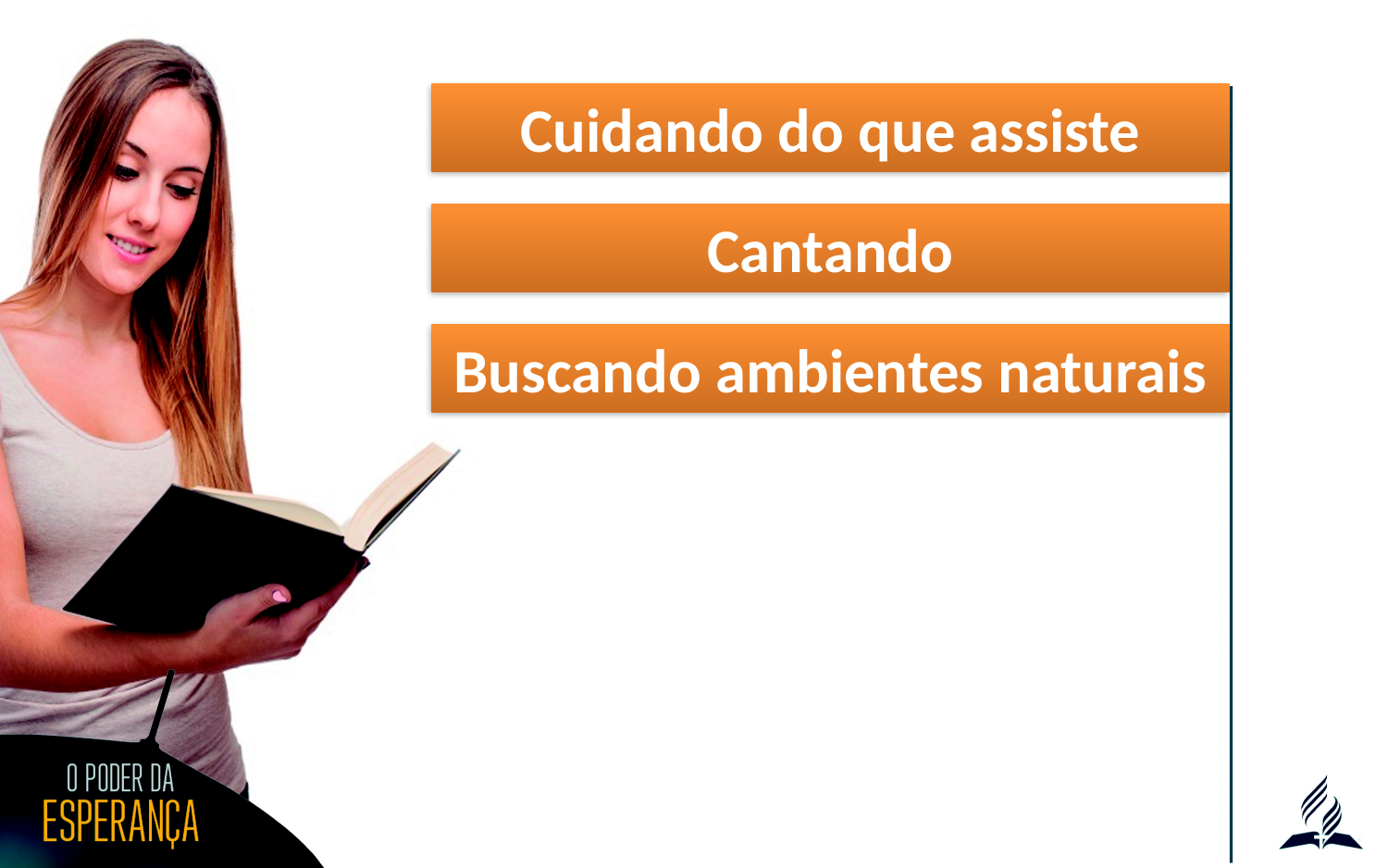

Cuidando do que assiste
Cantando
Buscando ambientes naturais